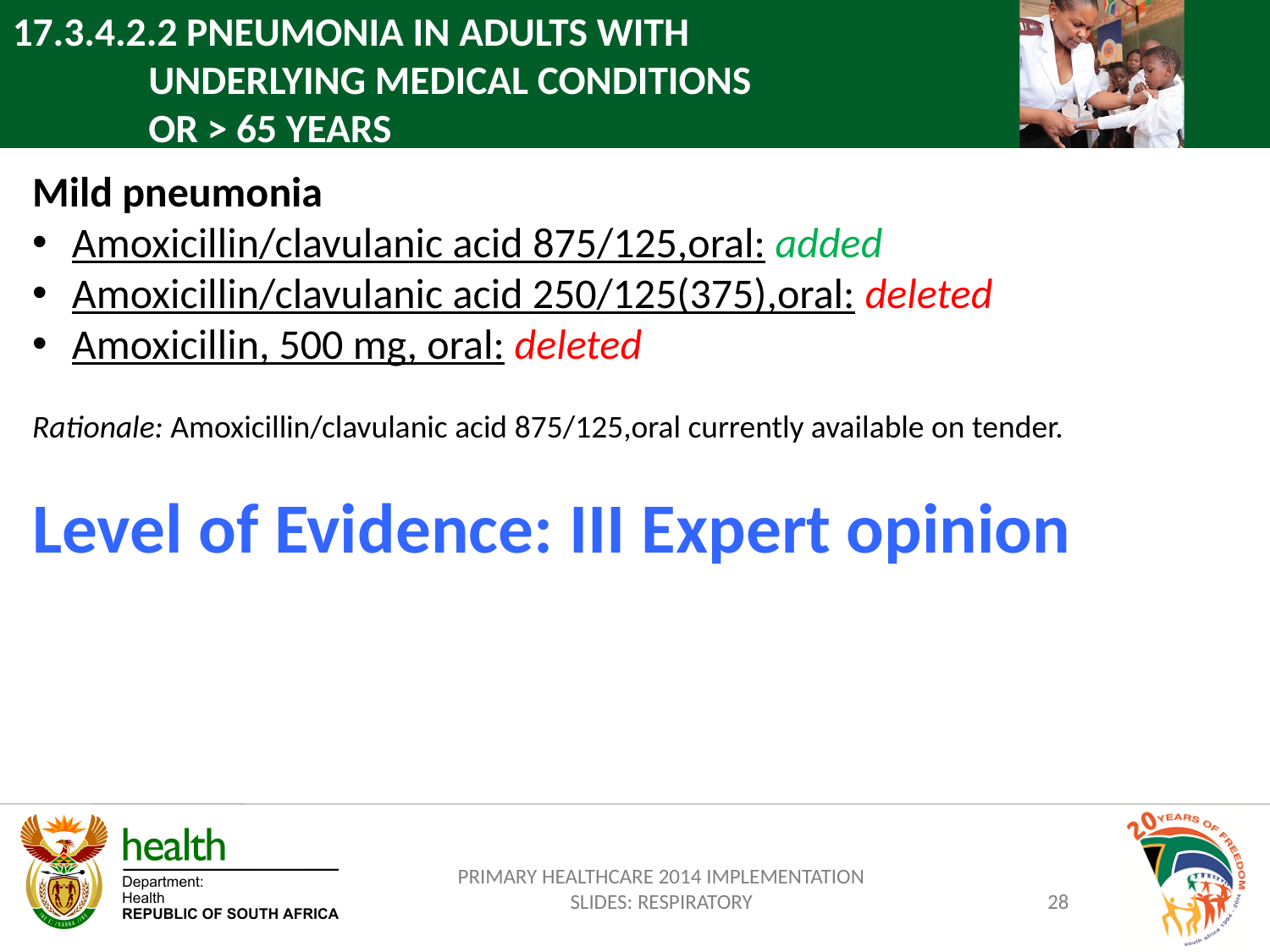

17.3.4.2.2 PNEUMONIA IN ADULTS WITH
	       UNDERLYING MEDICAL CONDITIONS
	       OR > 65 YEARS
Mild pneumonia
Amoxicillin/clavulanic acid 875/125,oral: added
Amoxicillin/clavulanic acid 250/125(375),oral: deleted
Amoxicillin, 500 mg, oral: deleted

Rationale: Amoxicillin/clavulanic acid 875/125,oral currently available on tender.

Level of Evidence: III Expert opinion

PRIMARY HEALTHCARE 2014 IMPLEMENTATION SLIDES: RESPIRATORY
28